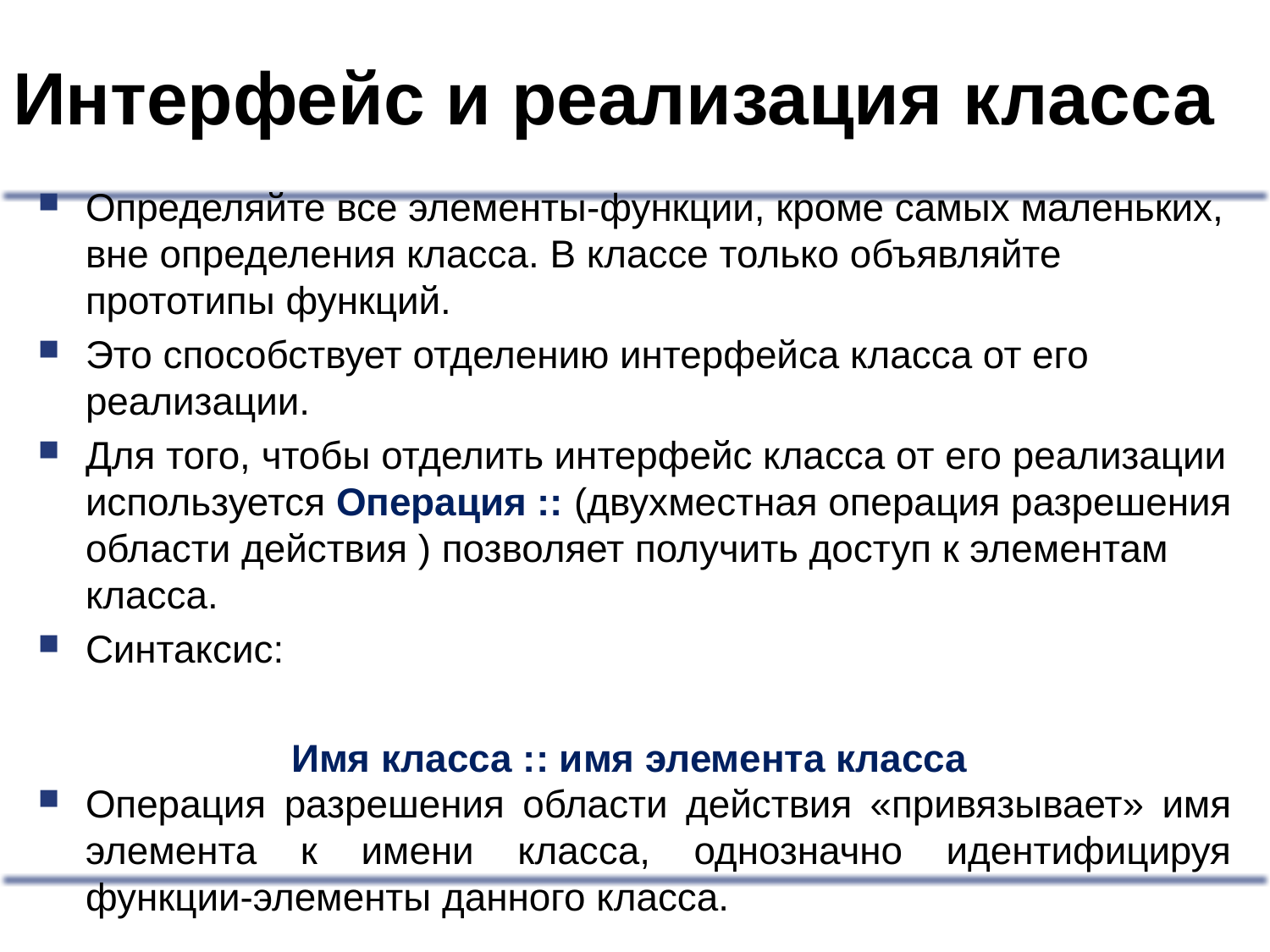

# Интерфейс и реализация класса
Определяйте все элементы-функции, кроме самых маленьких, вне определения класса. В классе только объявляйте прототипы функций.
Это способствует отделению интерфейса класса от его реализации.
Для того, чтобы отделить интерфейс класса от его реализации используется Операция :: (двухместная операция разрешения области действия ) позволяет получить доступ к элементам класса.
Синтаксис:

Имя класса :: имя элемента класса
Операция разрешения области действия «привязывает» имя элемента к имени класса, однозначно идентифицируя функции-элементы данного класса.